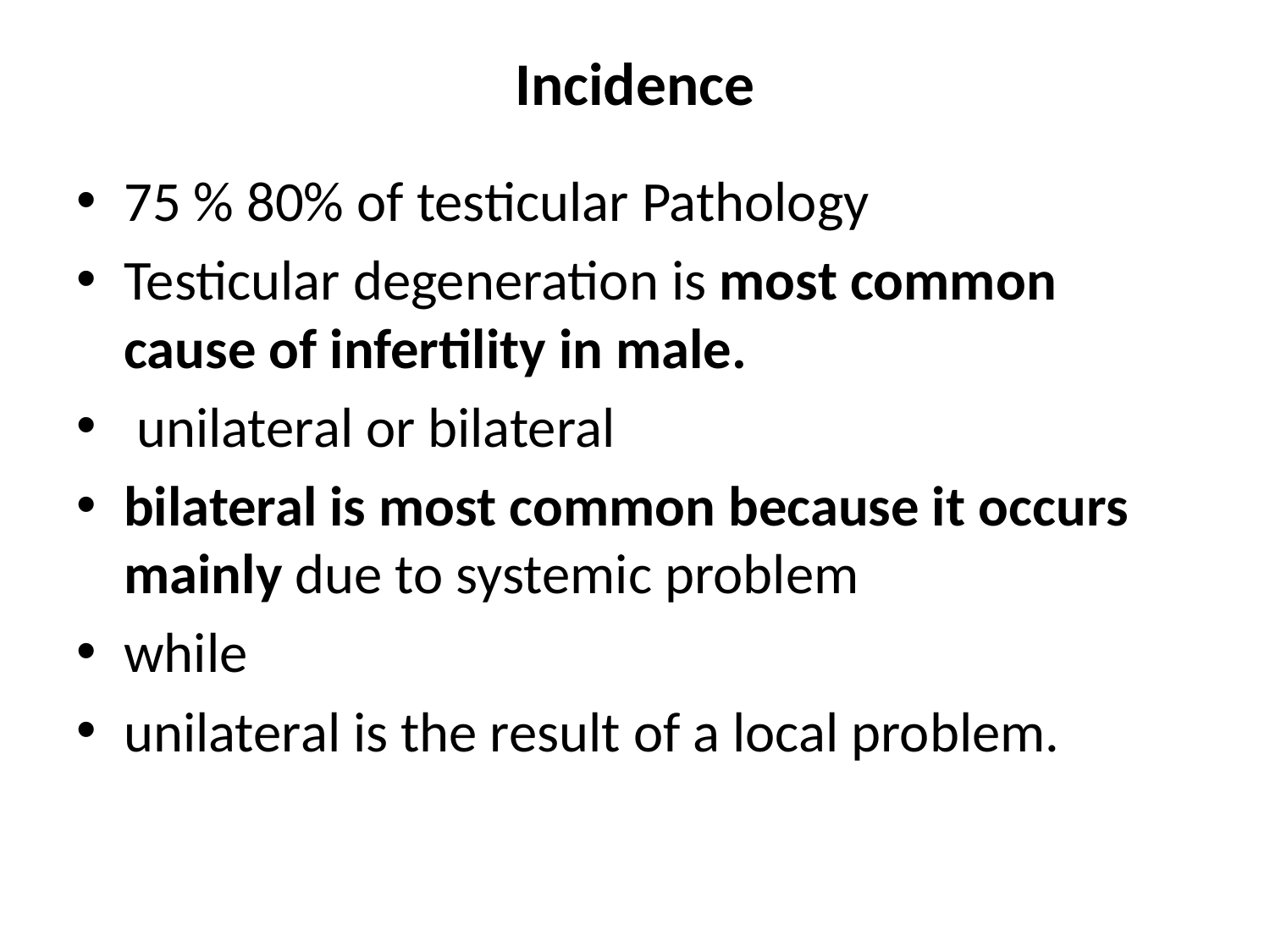

# Incidence
75 % 80% of testicular Pathology
Testicular degeneration is most common cause of infertility in male.
 unilateral or bilateral
bilateral is most common because it occurs mainly due to systemic problem
while
unilateral is the result of a local problem.